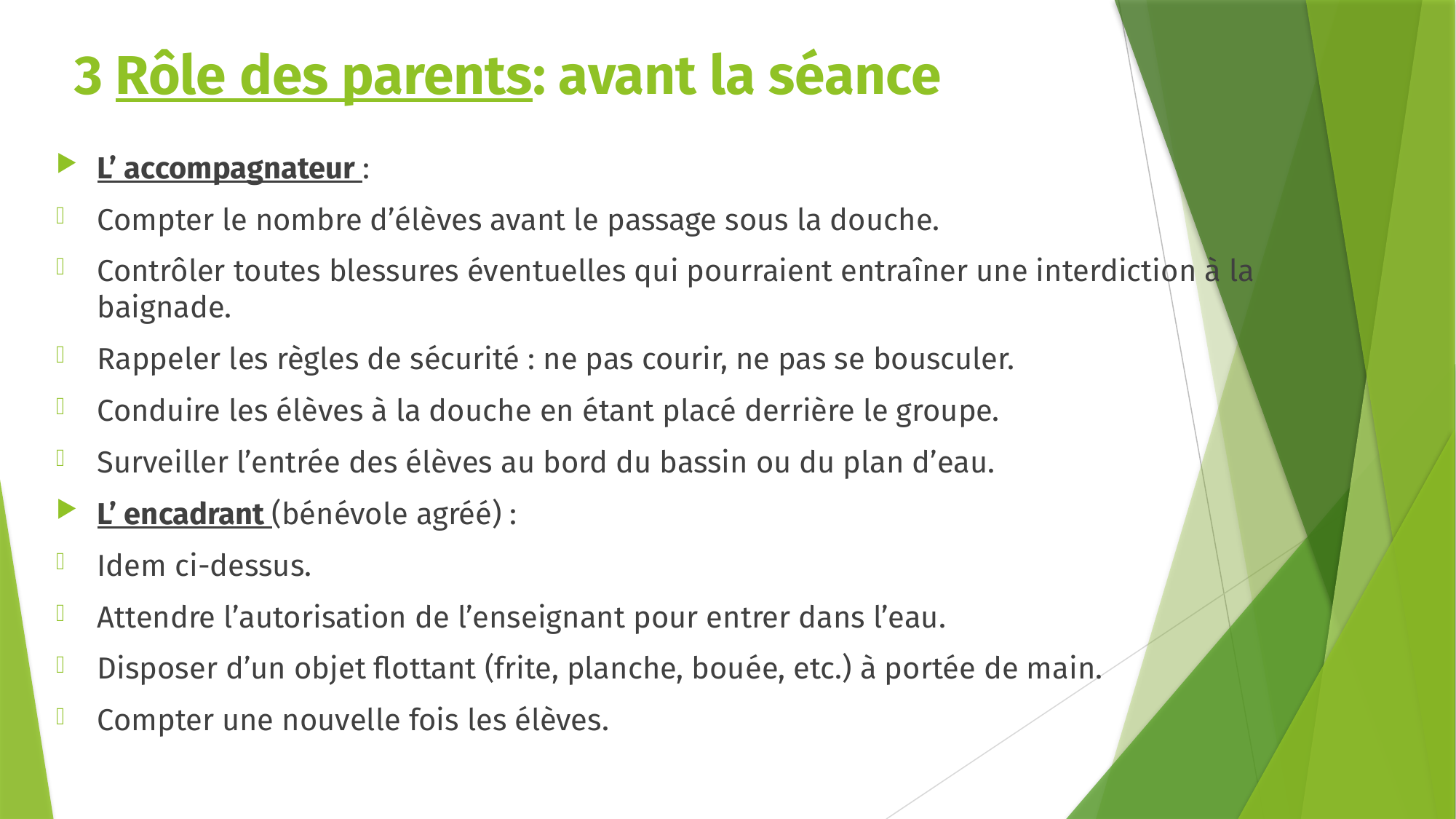

# 3 Rôle des parents: avant la séance
L’ accompagnateur :
Compter le nombre d’élèves avant le passage sous la douche.
Contrôler toutes blessures éventuelles qui pourraient entraîner une interdiction à la baignade.
Rappeler les règles de sécurité : ne pas courir, ne pas se bousculer.
Conduire les élèves à la douche en étant placé derrière le groupe.
Surveiller l’entrée des élèves au bord du bassin ou du plan d’eau.
L’ encadrant (bénévole agréé) :
Idem ci-dessus.
Attendre l’autorisation de l’enseignant pour entrer dans l’eau.
Disposer d’un objet flottant (frite, planche, bouée, etc.) à portée de main.
Compter une nouvelle fois les élèves.